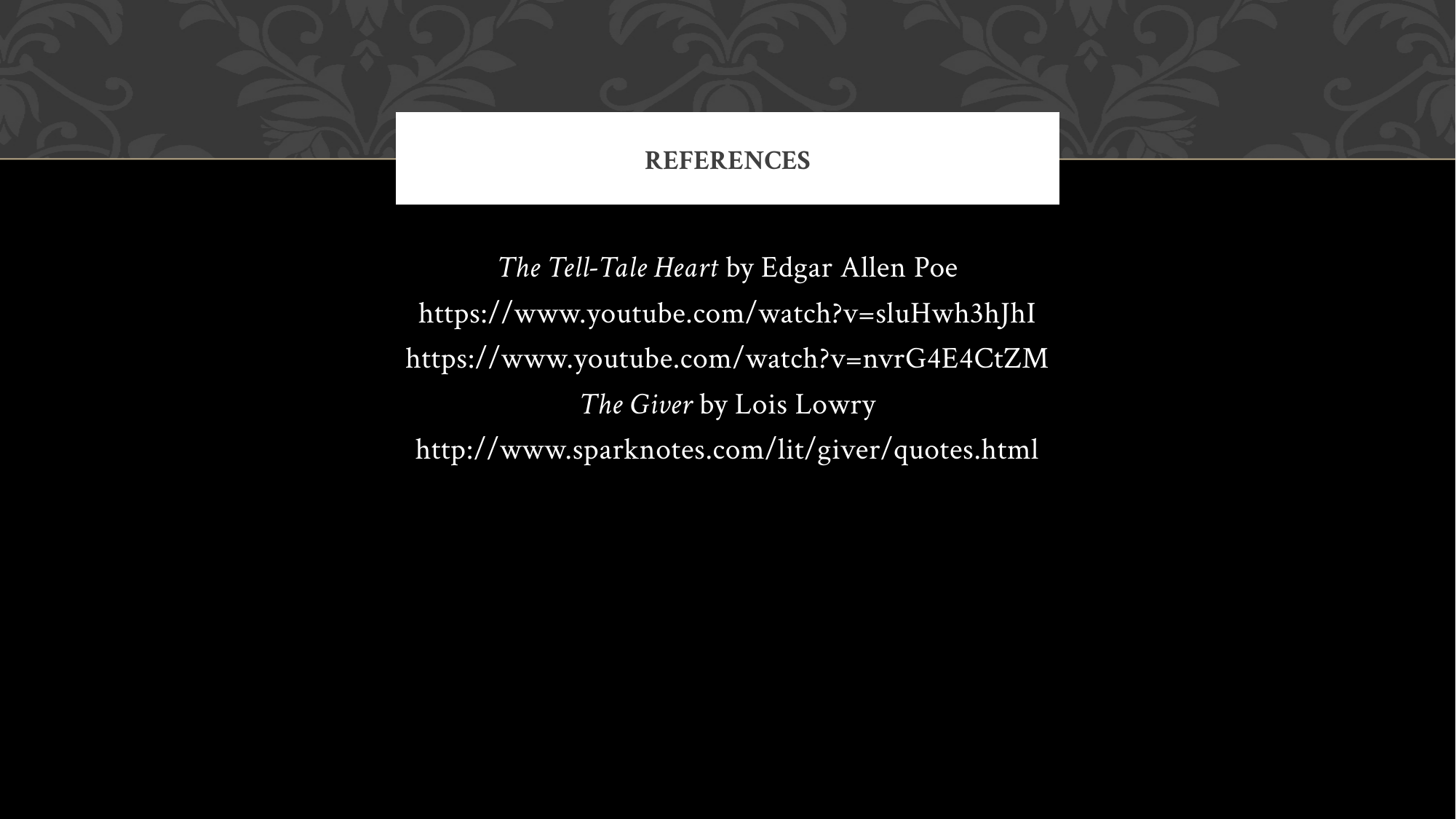

# References
The Tell-Tale Heart by Edgar Allen Poe
https://www.youtube.com/watch?v=sluHwh3hJhI
https://www.youtube.com/watch?v=nvrG4E4CtZM
The Giver by Lois Lowry
http://www.sparknotes.com/lit/giver/quotes.html